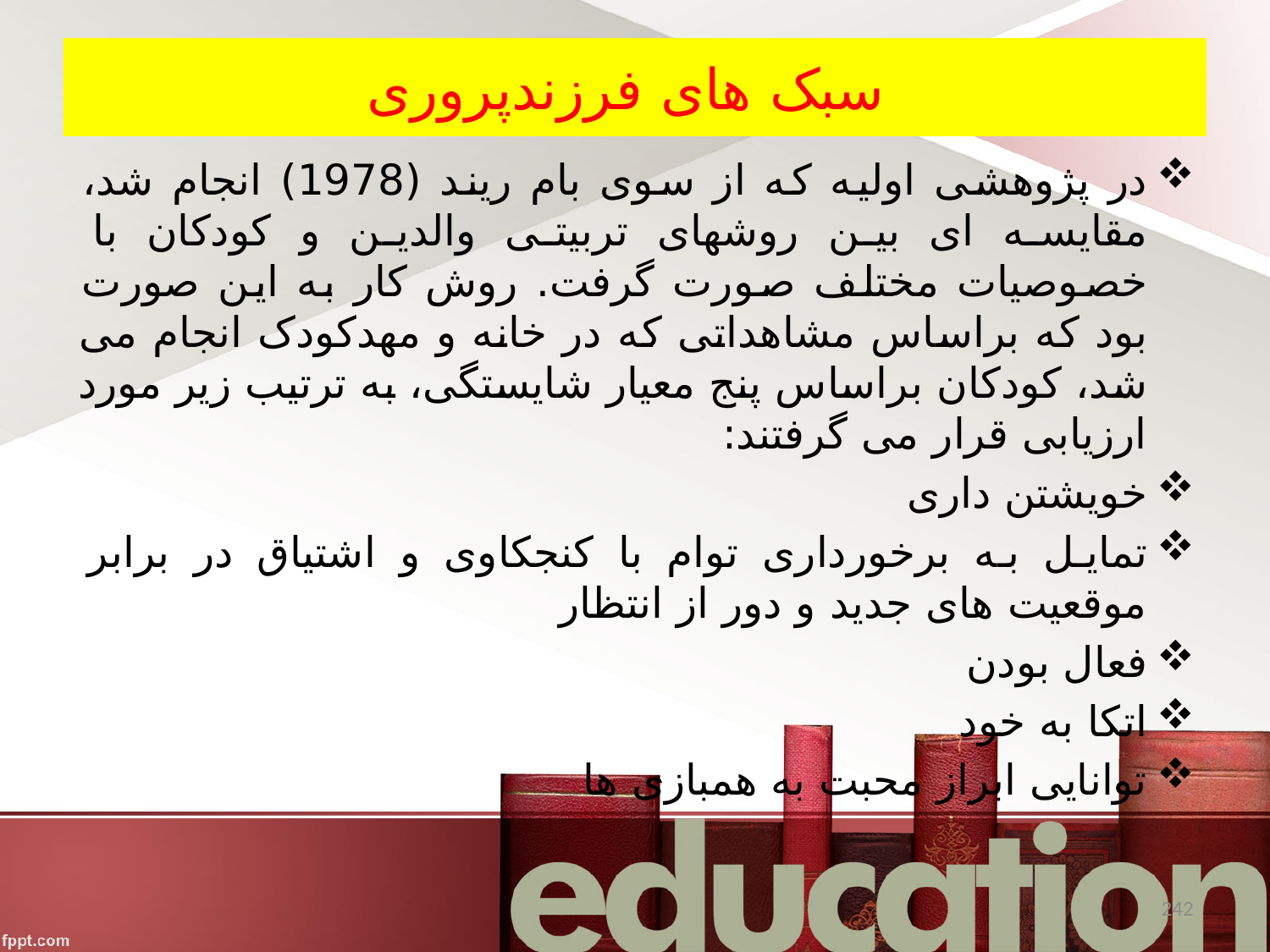

# سبک های فرزندپروری
در پژوهشی اولیه که از سوی بام ریند (1978) انجام شد، مقایسه ای بین روشهای تربیتی والدین و کودکان با خصوصیات مختلف صورت گرفت. روش کار به این صورت بود که براساس مشاهداتی که در خانه و مهدکودک انجام می شد، کودکان براساس پنج معیار شایستگی، به ترتیب زیر مورد ارزیابی قرار می گرفتند:
خویشتن داری
تمایل به برخورداری توام با کنجکاوی و اشتیاق در برابر موقعیت های جدید و دور از انتظار
فعال بودن
اتکا به خود
توانایی ابراز محبت به همبازی ها

242